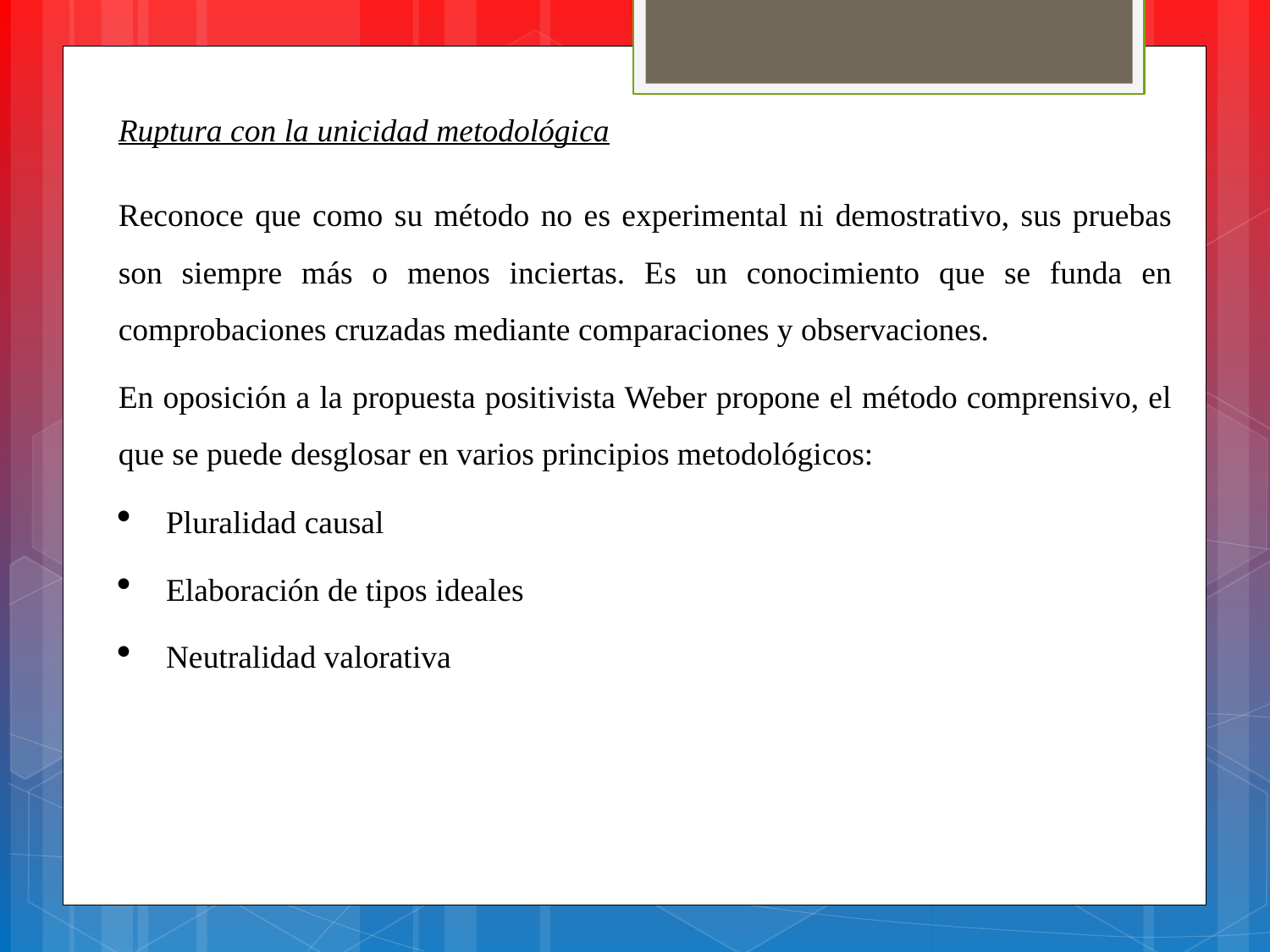

Ruptura con la unicidad metodológica
Reconoce que como su método no es experimental ni demostrativo, sus pruebas son siempre más o menos inciertas. Es un conocimiento que se funda en comprobaciones cruzadas mediante comparaciones y observaciones.
En oposición a la propuesta positivista Weber propone el método comprensivo, el que se puede desglosar en varios principios metodológicos:
Pluralidad causal
Elaboración de tipos ideales
Neutralidad valorativa